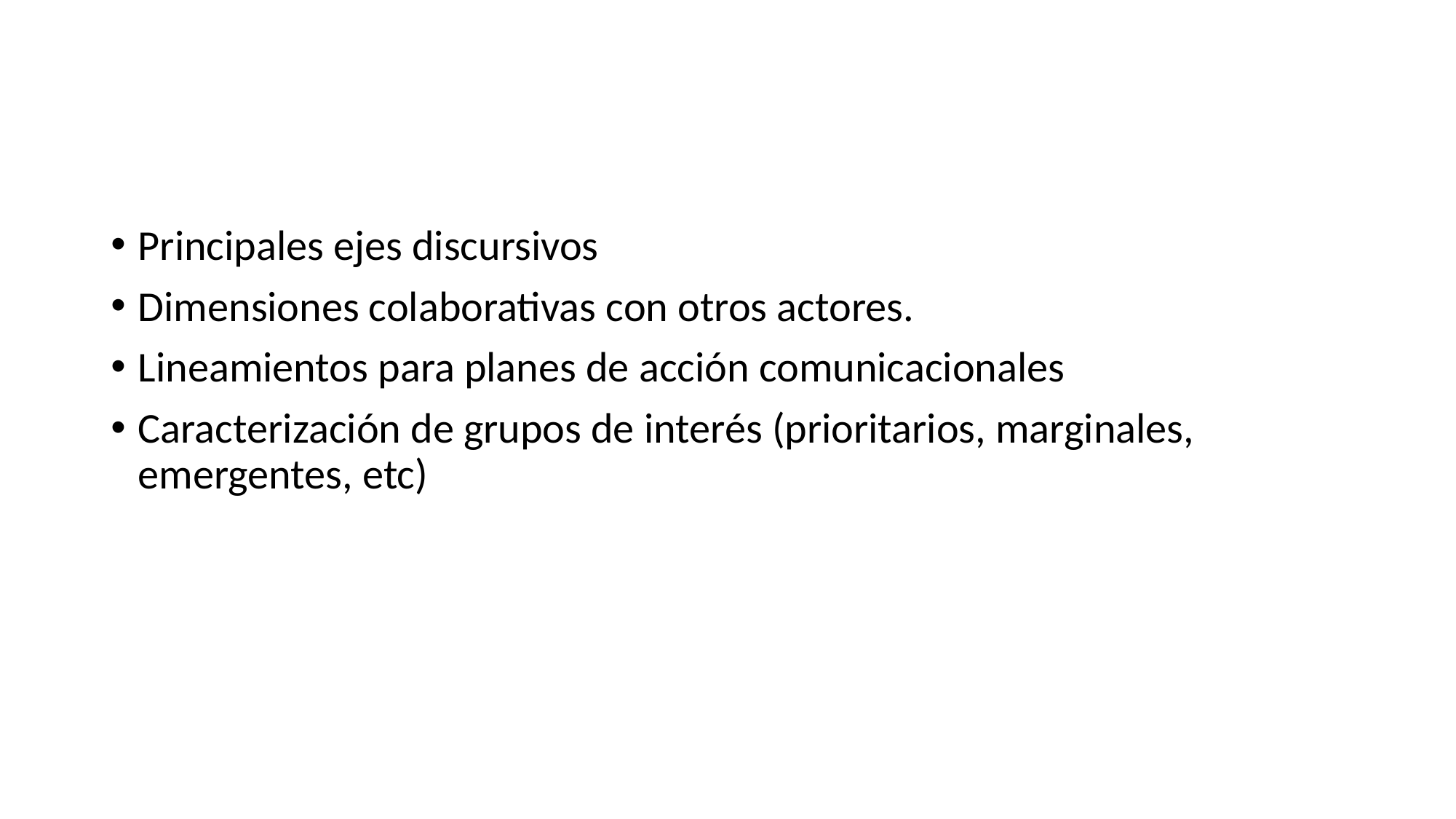

#
Principales ejes discursivos
Dimensiones colaborativas con otros actores.
Lineamientos para planes de acción comunicacionales
Caracterización de grupos de interés (prioritarios, marginales, emergentes, etc)